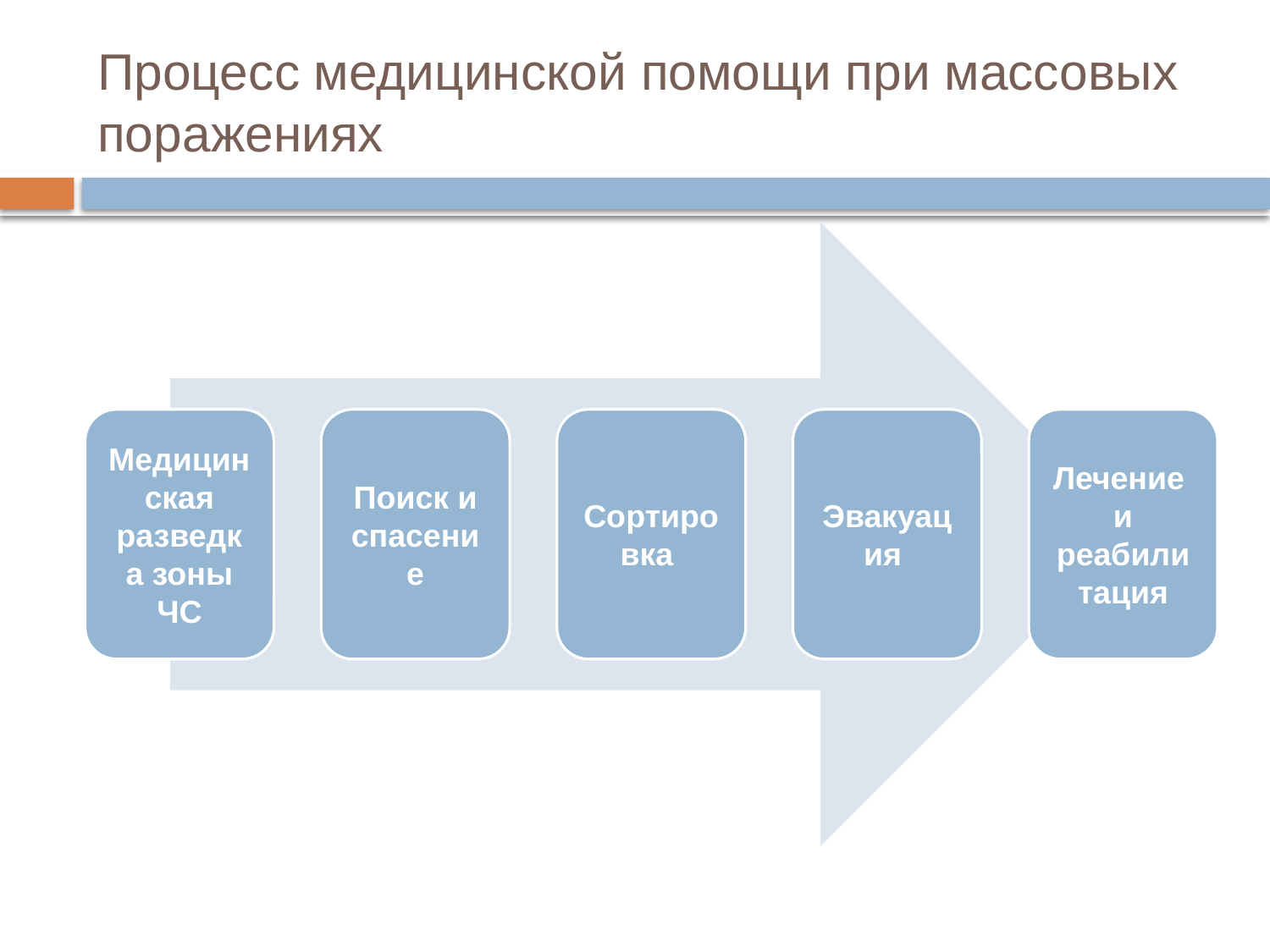

# Процесс медицинской помощи при массовых поражениях
Медицинская разведка зоны ЧС
Поиск и спасение
Сортировка
Эвакуация
Лечение  и реабилитация